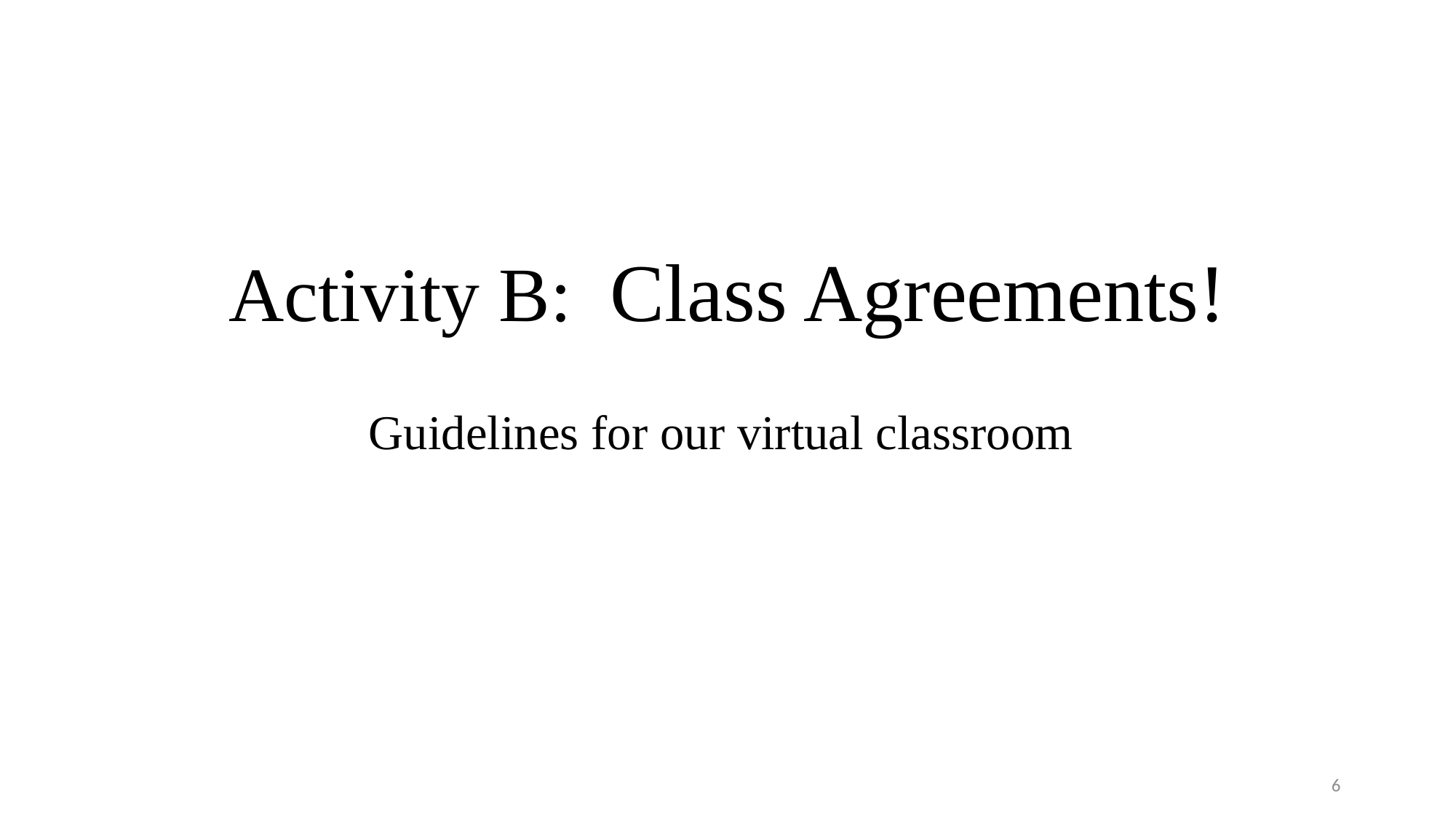

# Activity B:  Class Agreements!

Guidelines for our virtual classroom
6